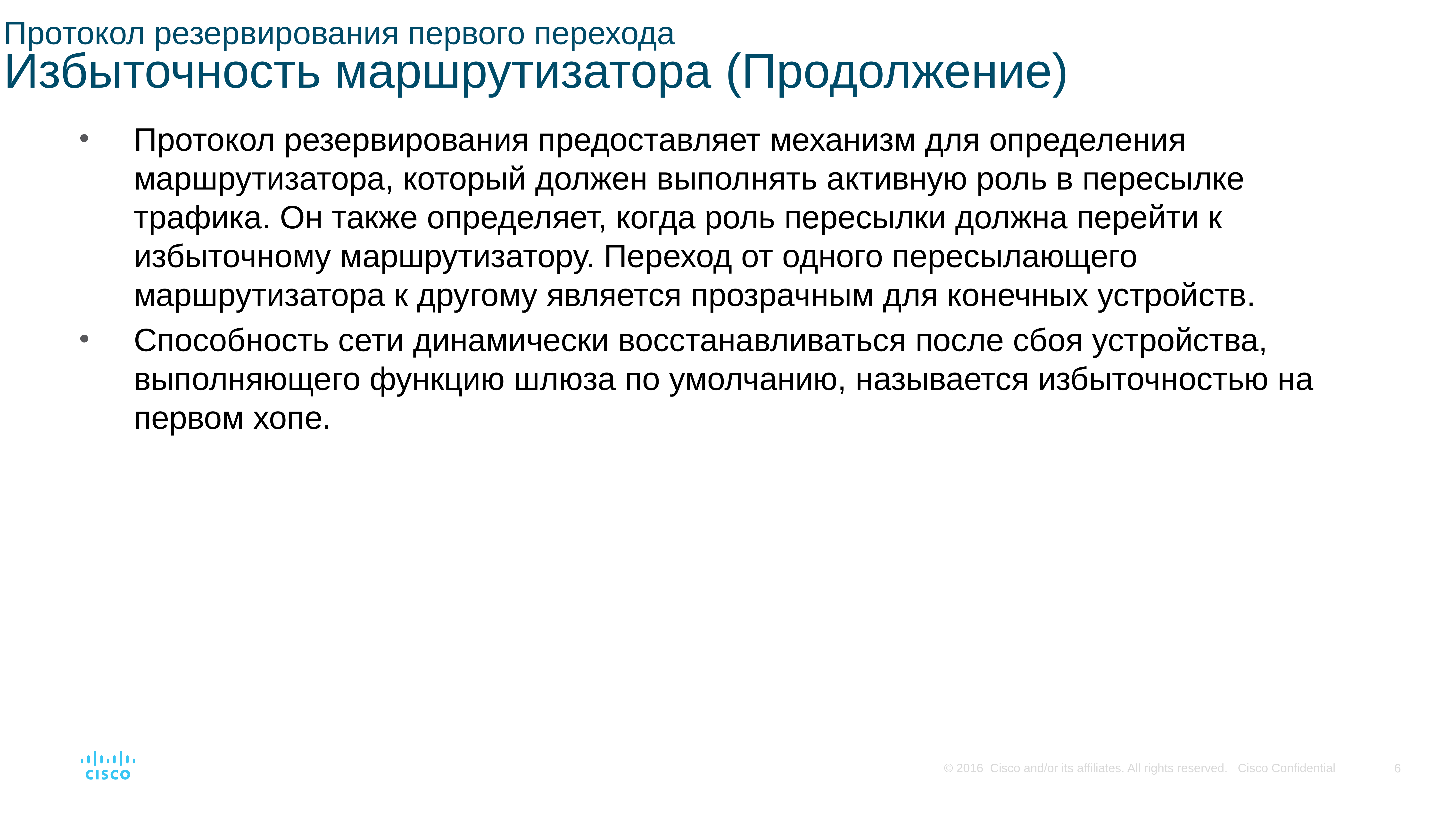

# Протокол резервирования первого перехода Избыточность маршрутизатора (Продолжение)
Протокол резервирования предоставляет механизм для определения маршрутизатора, который должен выполнять активную роль в пересылке трафика. Он также определяет, когда роль пересылки должна перейти к избыточному маршрутизатору. Переход от одного пересылающего маршрутизатора к другому является прозрачным для конечных устройств.
Способность сети динамически восстанавливаться после сбоя устройства, выполняющего функцию шлюза по умолчанию, называется избыточностью на первом хопе.